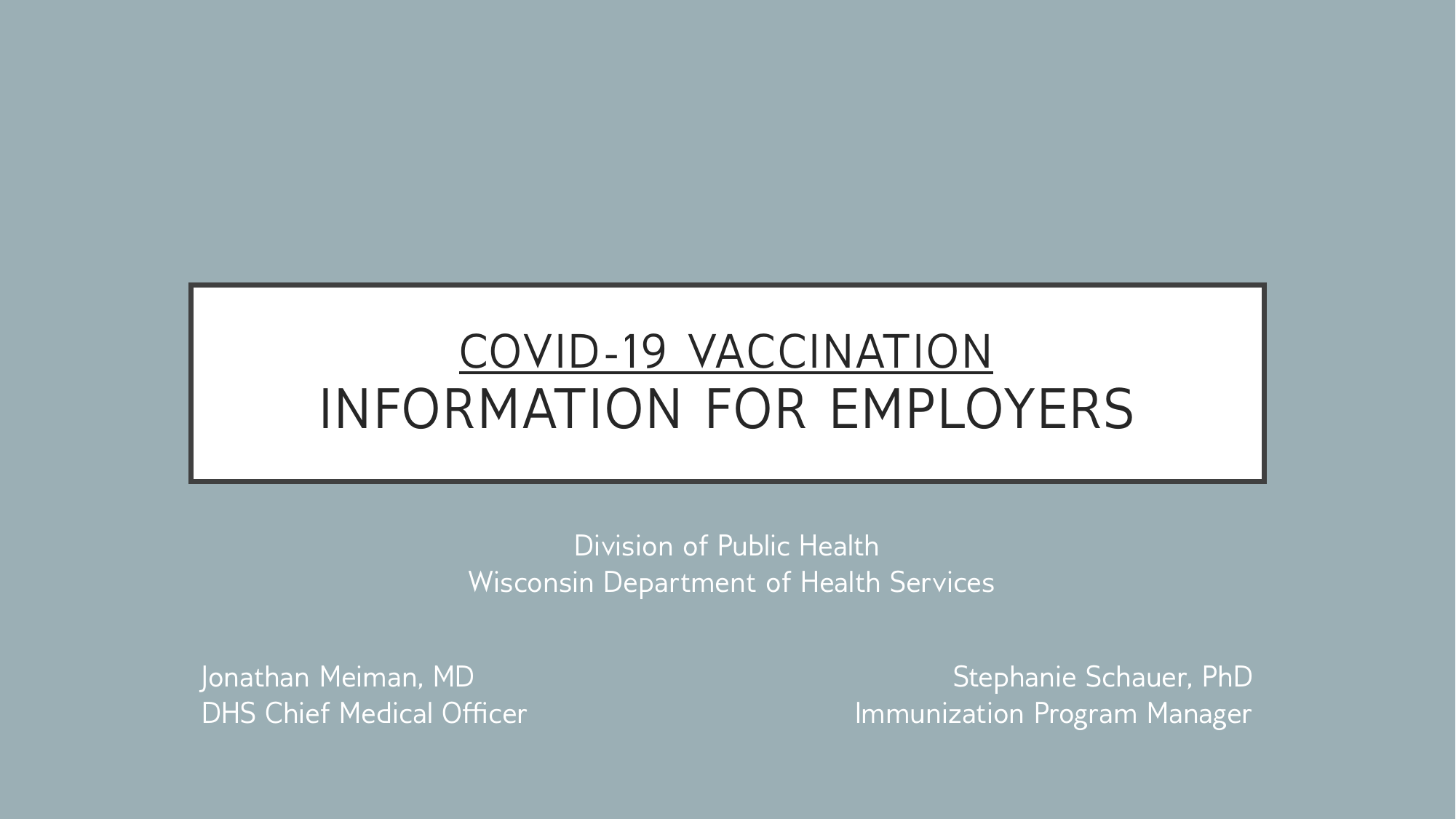

# COVID-19 vaccination information for employers
Division of Public Health
 Wisconsin Department of Health Services
Jonathan Meiman, MD
DHS Chief Medical Officer
Stephanie Schauer, PhD
Immunization Program Manager